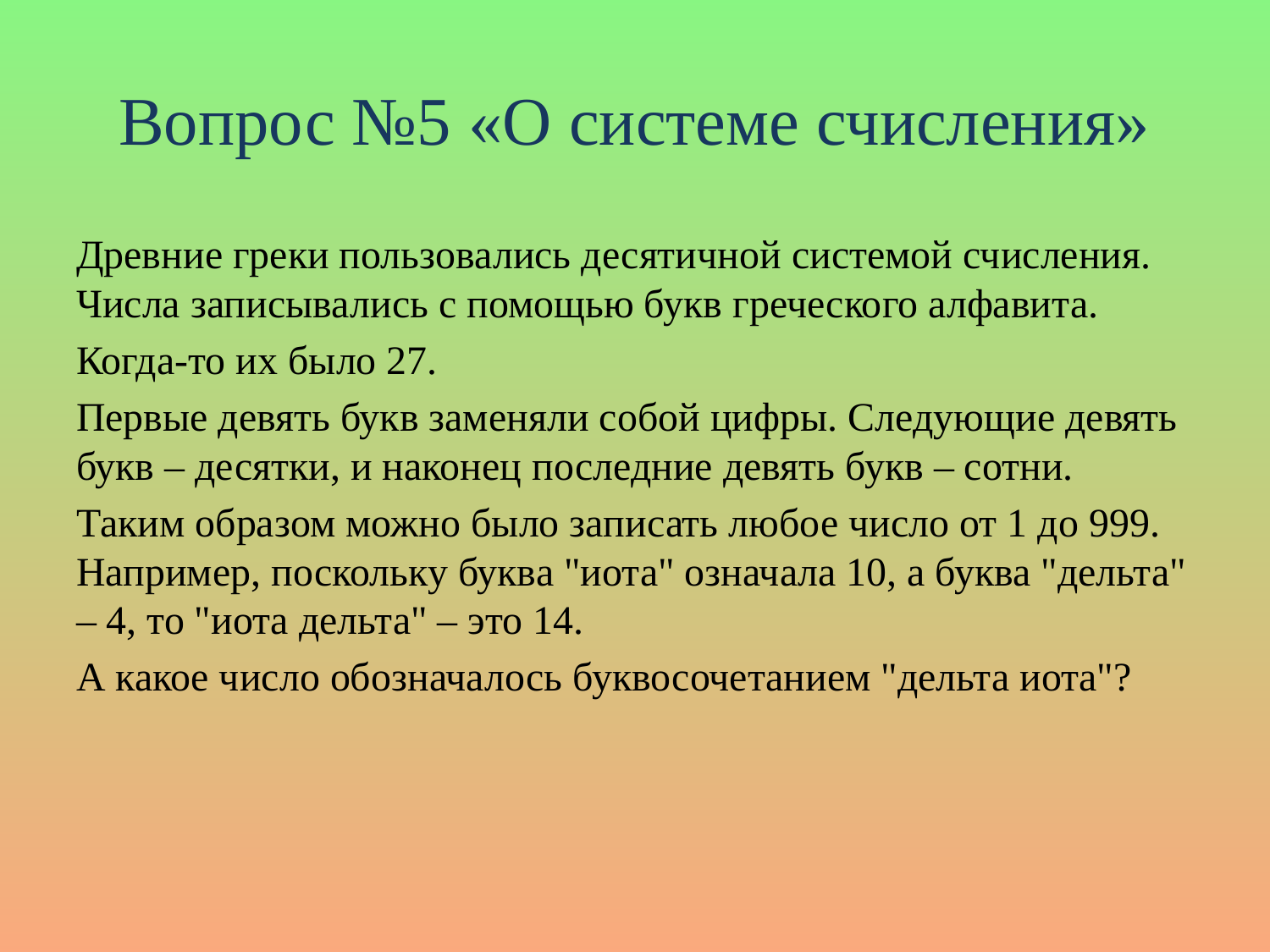

# Вопрос №5 «О системе счисления»
Древние греки пользовались десятичной системой счисления. Числа записывались с помощью букв греческого алфавита.
Когда-то их было 27.
Первые девять букв заменяли собой цифры. Следующие девять букв – десятки, и наконец последние девять букв – сотни.
Таким образом можно было записать любое число от 1 до 999. Например, поскольку буква "иота" означала 10, а буква "дельта" – 4, то "иота дельта" – это 14.
А какое число обозначалось буквосочетанием "дельта иота"?